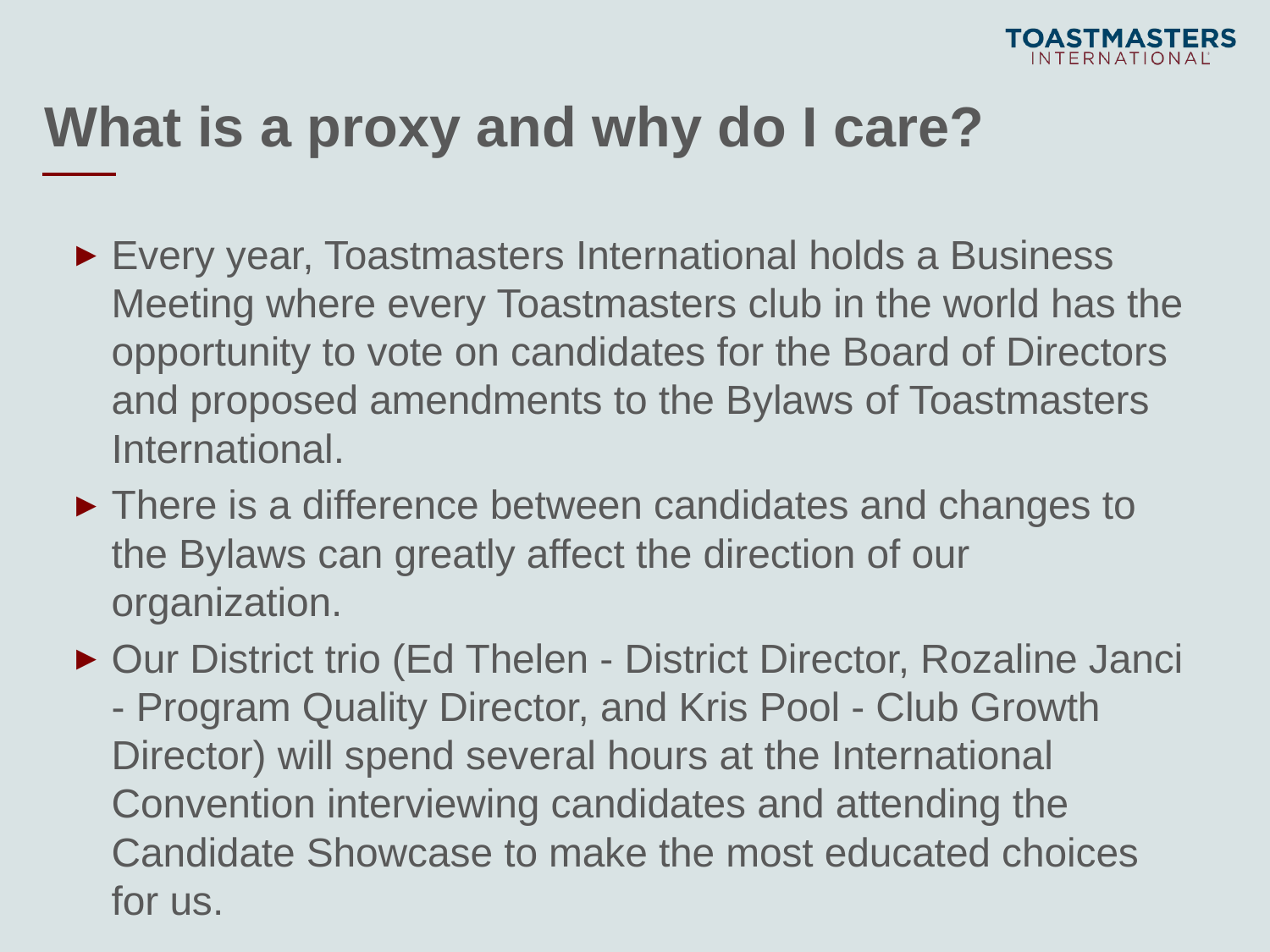

# What is a proxy and why do I care?
Every year, Toastmasters International holds a Business Meeting where every Toastmasters club in the world has the opportunity to vote on candidates for the Board of Directors and proposed amendments to the Bylaws of Toastmasters International.
There is a difference between candidates and changes to the Bylaws can greatly affect the direction of our organization.
Our District trio (Ed Thelen - District Director, Rozaline Janci - Program Quality Director, and Kris Pool - Club Growth Director) will spend several hours at the International Convention interviewing candidates and attending the Candidate Showcase to make the most educated choices for us.